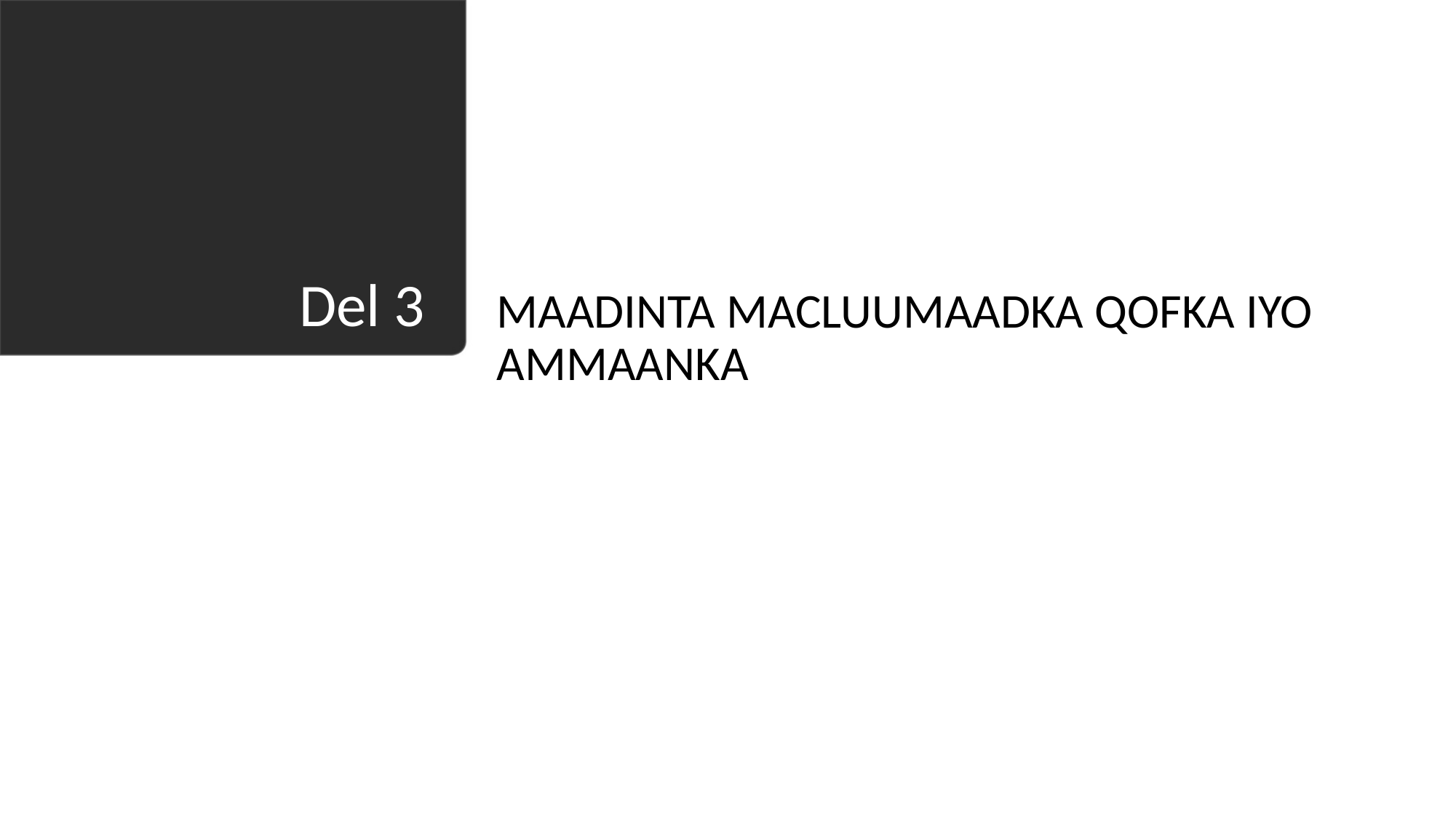

MAADINTA MACLUUMAADKA QOFKA IYO AMMAANKA
# Del 3